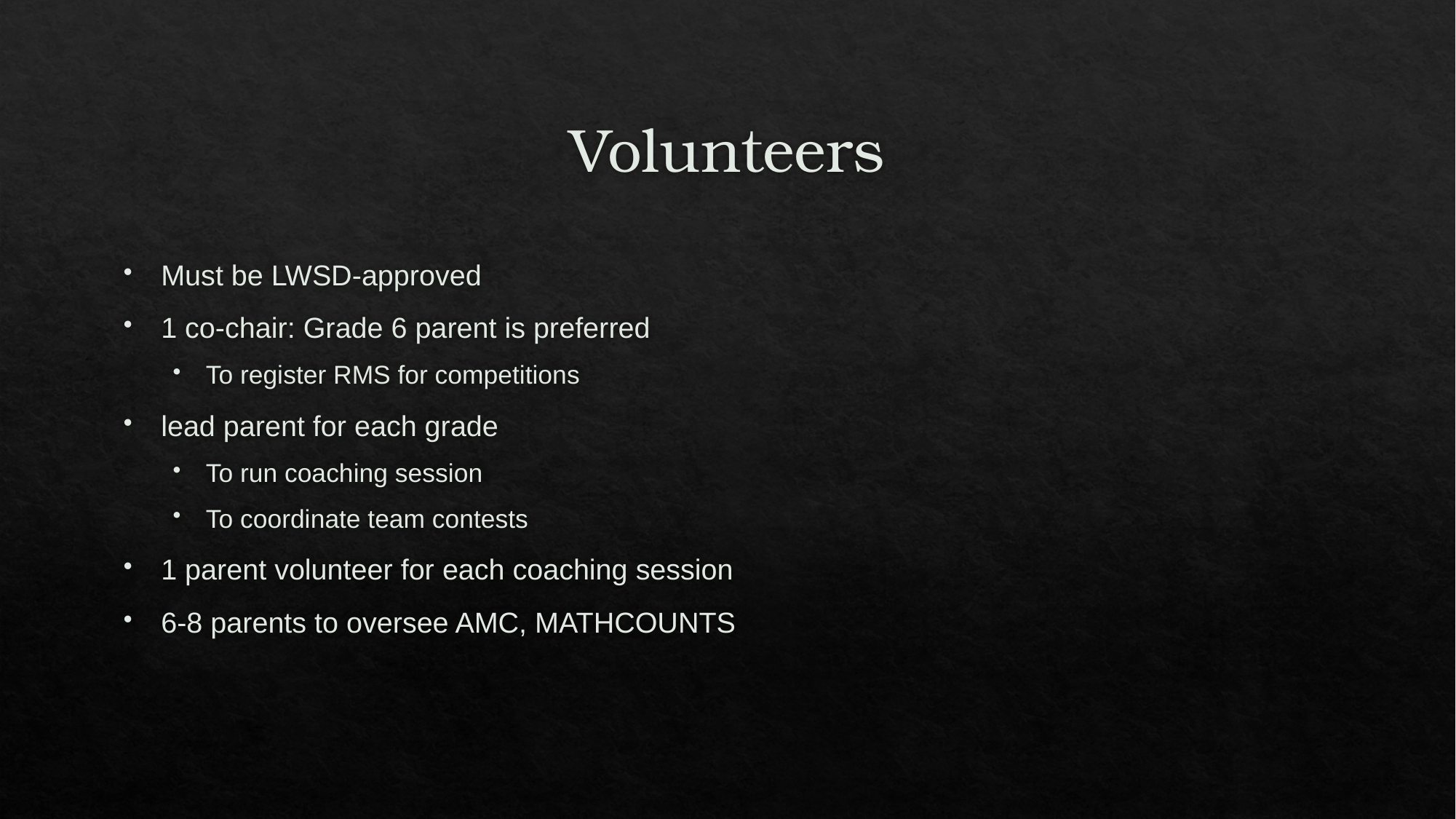

# Volunteers
Must be LWSD-approved
1 co-chair: Grade 6 parent is preferred
To register RMS for competitions
lead parent for each grade
To run coaching session
To coordinate team contests
1 parent volunteer for each coaching session
6-8 parents to oversee AMC, MATHCOUNTS